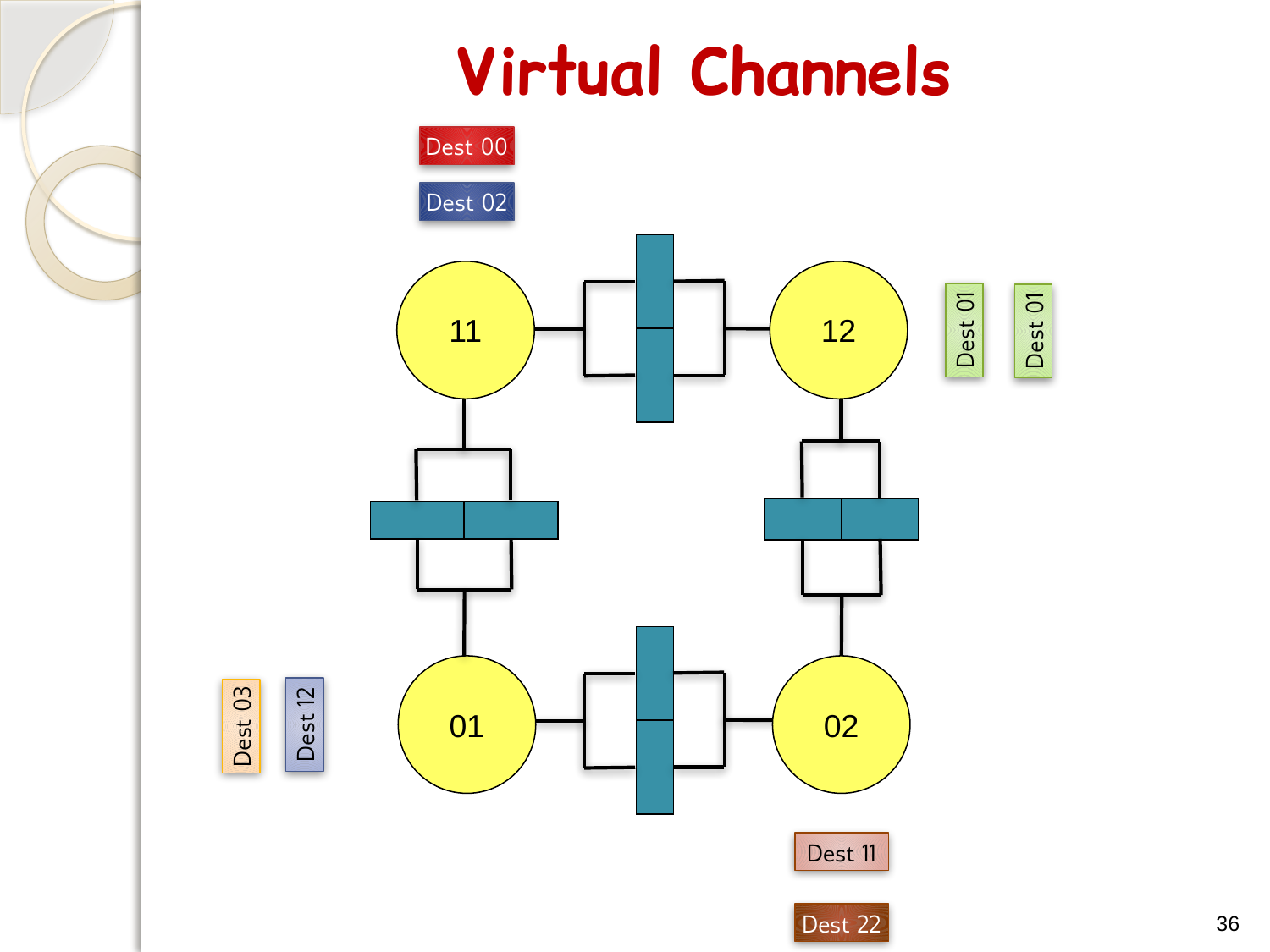

# Virtual Channels
Dest 00
Dest 02

11
12
Dest 01
Dest 01

01
02
Dest 12
Dest 03
Dest 11
36
Dest 22